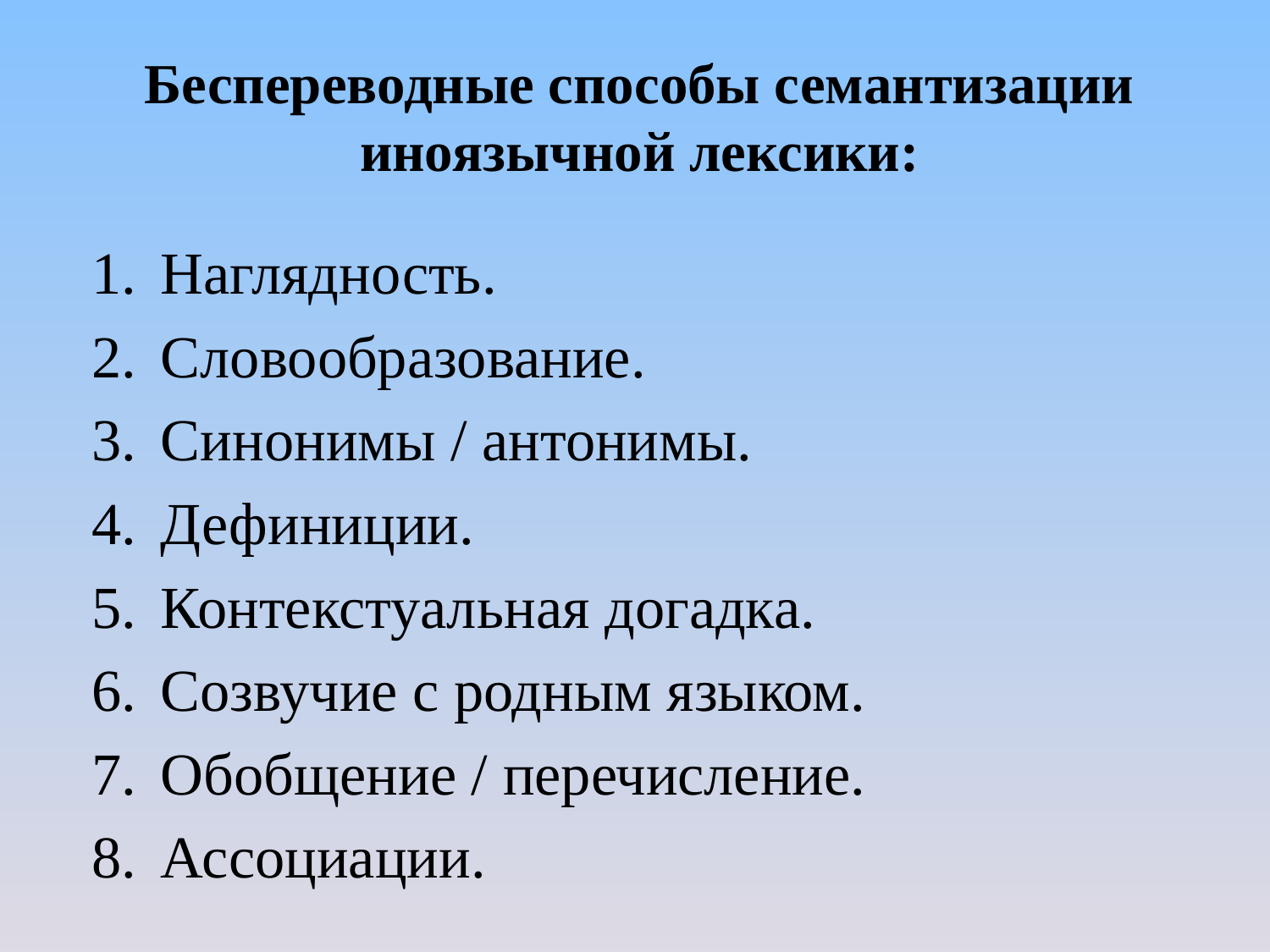

# Беспереводные способы семантизации иноязычной лексики:
Наглядность.
Словообразование.
Синонимы / антонимы.
Дефиниции.
Контекстуальная догадка.
Созвучие с родным языком.
Обобщение / перечисление.
Ассоциации.